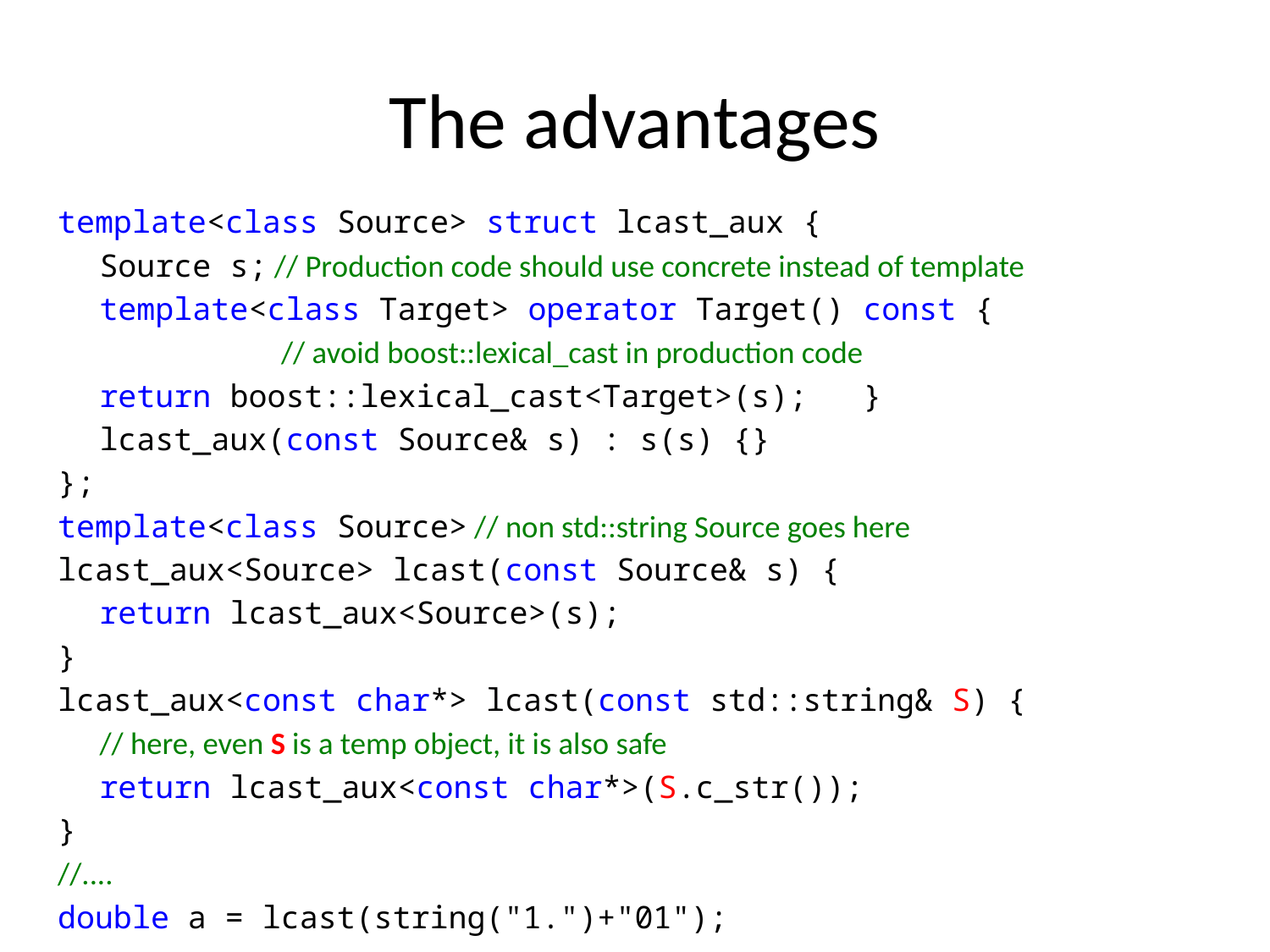

# The advantages
template<class Source> struct lcast_aux {
	Source s; // Production code should use concrete instead of template
	template<class Target> operator Target() const {
            // avoid boost::lexical_cast in production code
		return boost::lexical_cast<Target>(s);   }
	lcast_aux(const Source& s) : s(s) {}
};
template<class Source> // non std::string Source goes here
lcast_aux<Source> lcast(const Source& s) {
	return lcast_aux<Source>(s);
}
lcast_aux<const char*> lcast(const std::string& S) {
	// here, even S is a temp object, it is also safe
	return lcast_aux<const char*>(S.c_str());
}
//....
double a = lcast(string("1.")+"01");